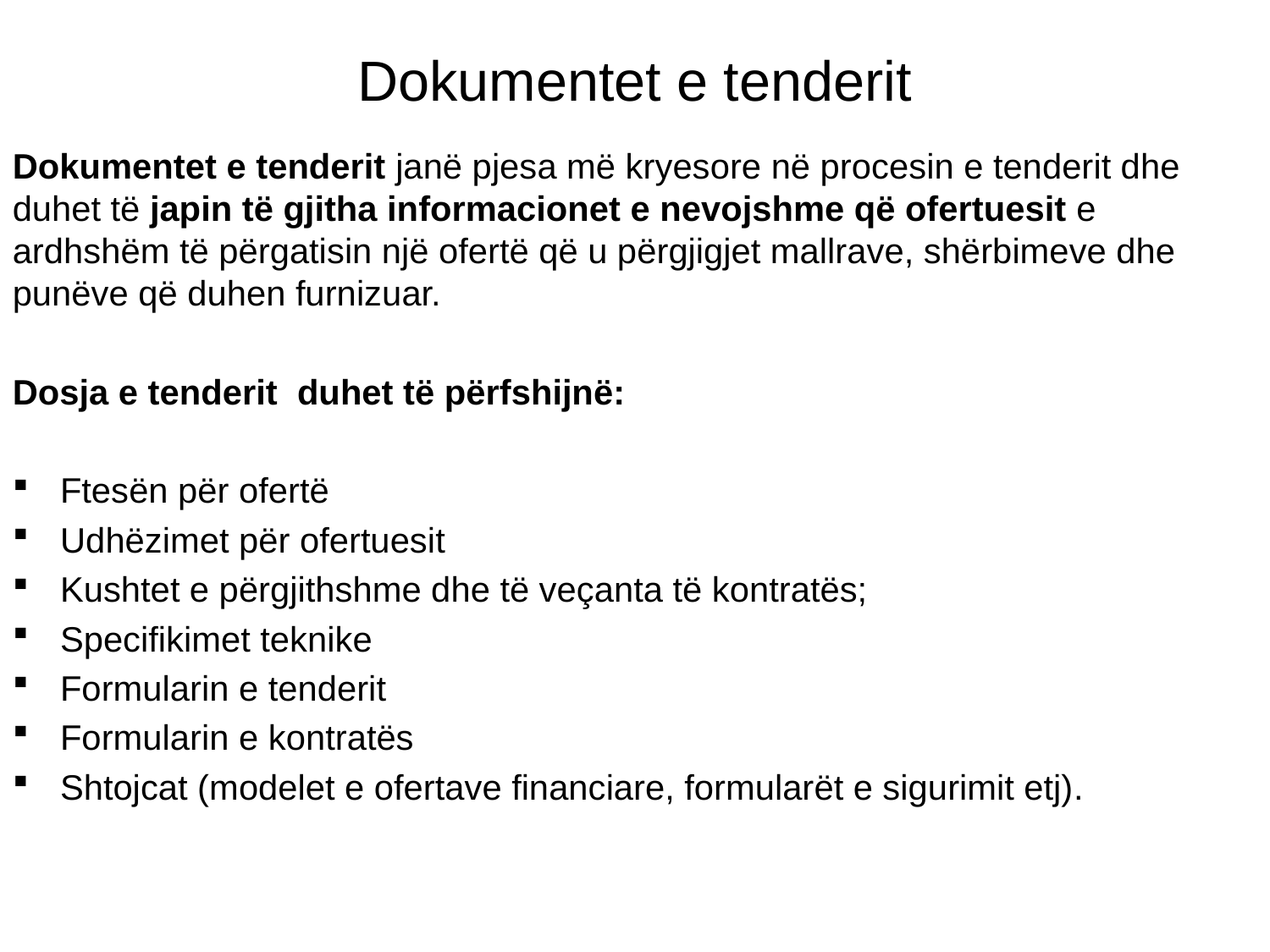

# Dokumentet e tenderit
Dokumentet e tenderit janë pjesa më kryesore në procesin e tenderit dhe duhet të japin të gjitha informacionet e nevojshme që ofertuesit e ardhshëm të përgatisin një ofertë që u përgjigjet mallrave, shërbimeve dhe punëve që duhen furnizuar.

Dosja e tenderit  duhet të përfshijnë:

Ftesën për ofertë
Udhëzimet për ofertuesit
Kushtet e përgjithshme dhe të veçanta të kontratës;
Specifikimet teknike
Formularin e tenderit
Formularin e kontratës
Shtojcat (modelet e ofertave financiare, formularët e sigurimit etj).